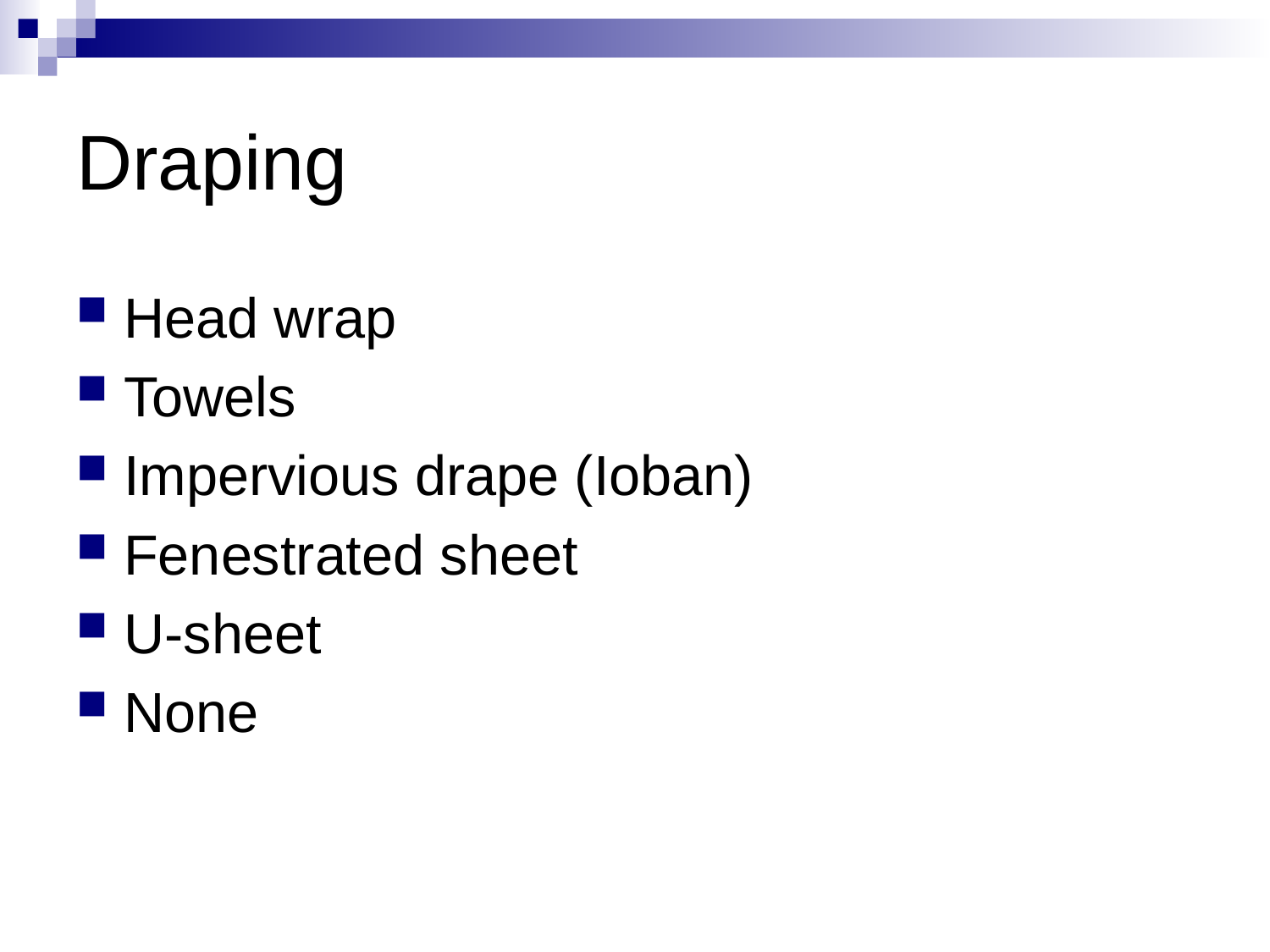

# Draping
Head wrap
Towels
Impervious drape (Ioban)
Fenestrated sheet
U-sheet
None